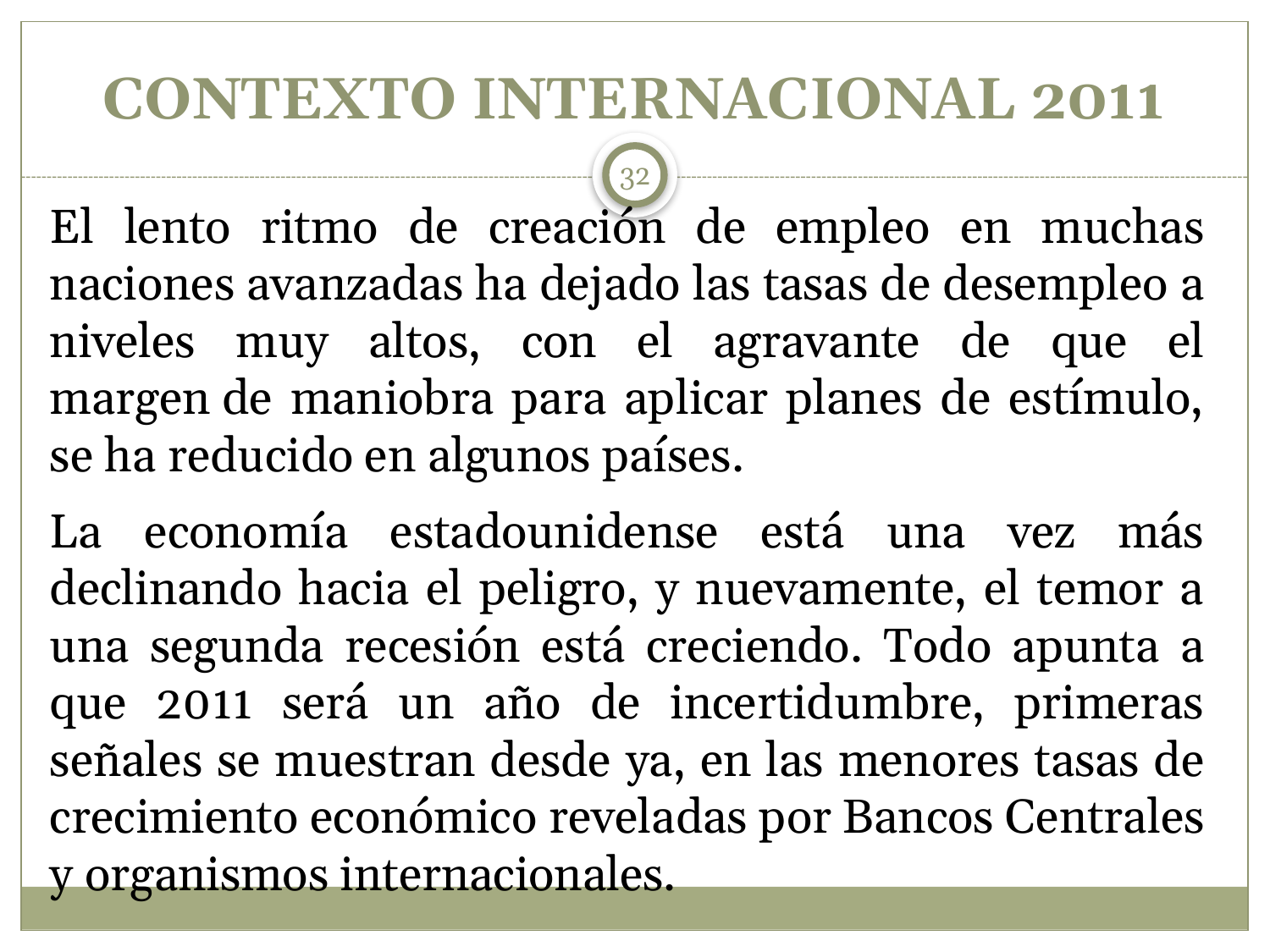

# CONTEXTO INTERNACIONAL 2011
32
El lento ritmo de creación de empleo en muchas naciones avanzadas ha dejado las tasas de desempleo a niveles muy altos, con el agravante de que el margen de maniobra para aplicar planes de estímulo, se ha reducido en algunos países.

La economía estadounidense está una vez más declinando hacia el peligro, y nuevamente, el temor a una segunda recesión está creciendo. Todo apunta a que 2011 será un año de incertidumbre, primeras señales se muestran desde ya, en las menores tasas de crecimiento económico reveladas por Bancos Centrales y organismos internacionales.